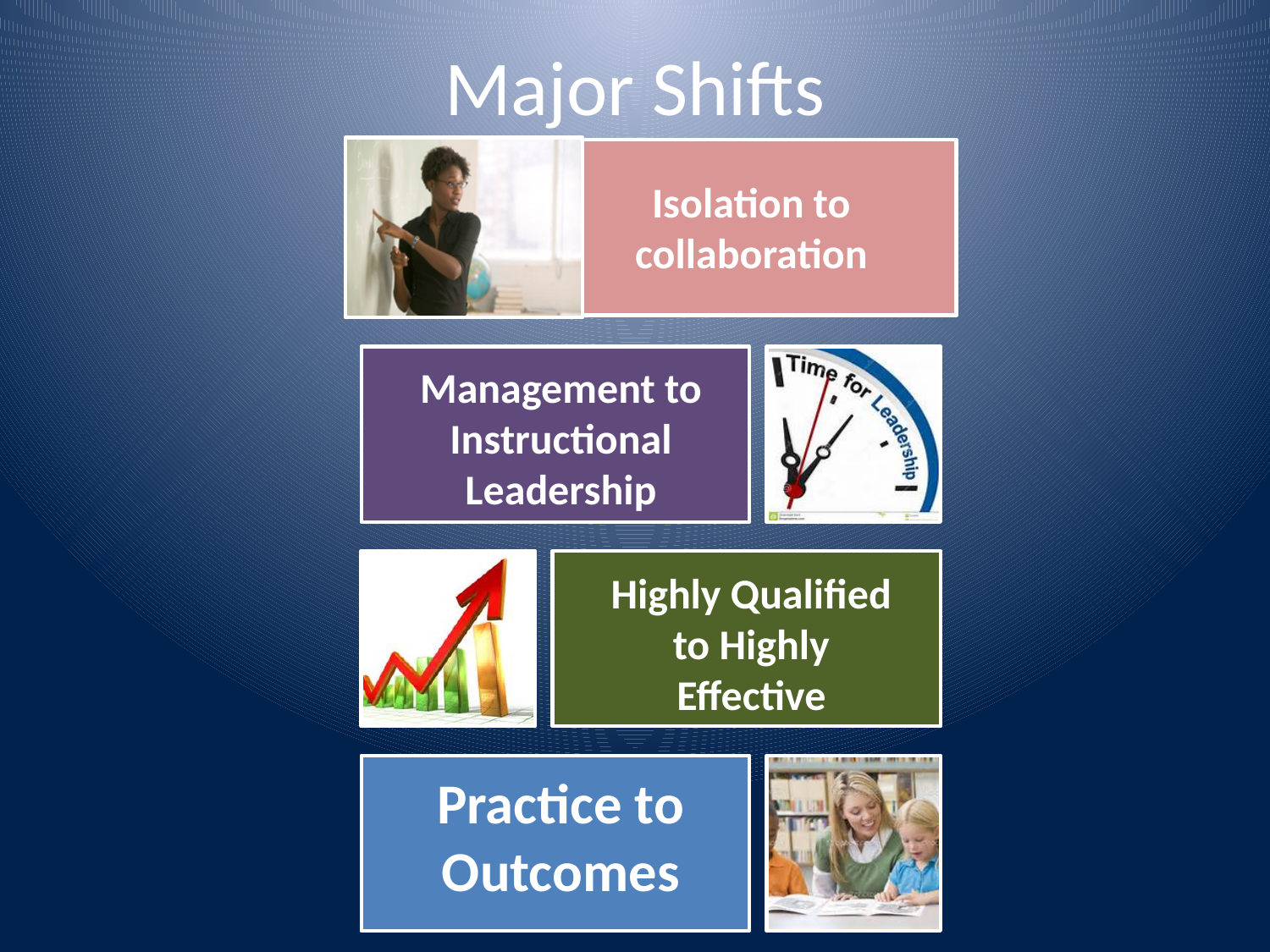

# Major Shifts

Isolation to collaboration

Management to Instructional Leadership

Highly Qualified to Highly Effective

Practice to Outcomes